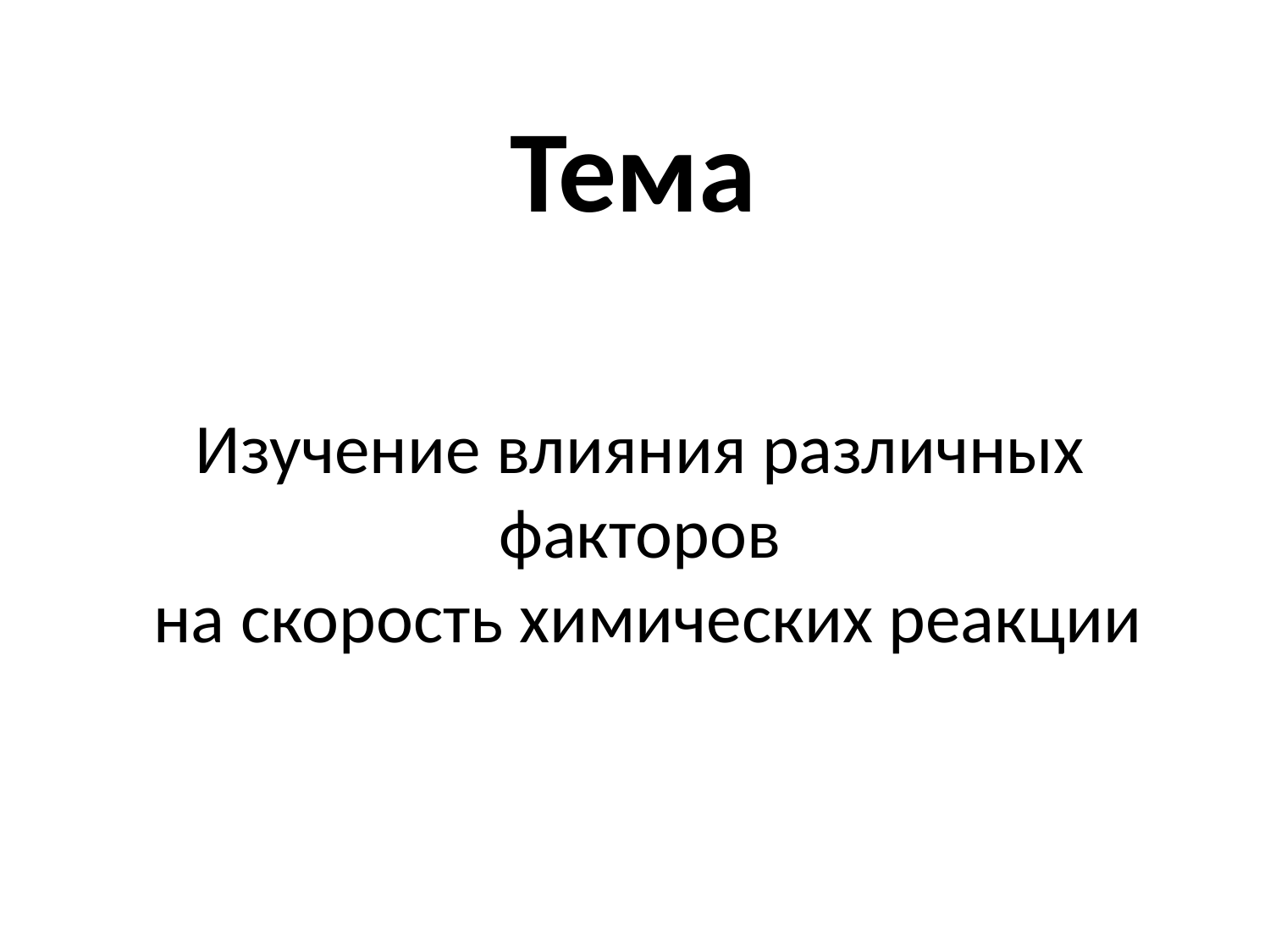

Тема

Изучение влияния различных факторов
 на скорость химических реакции